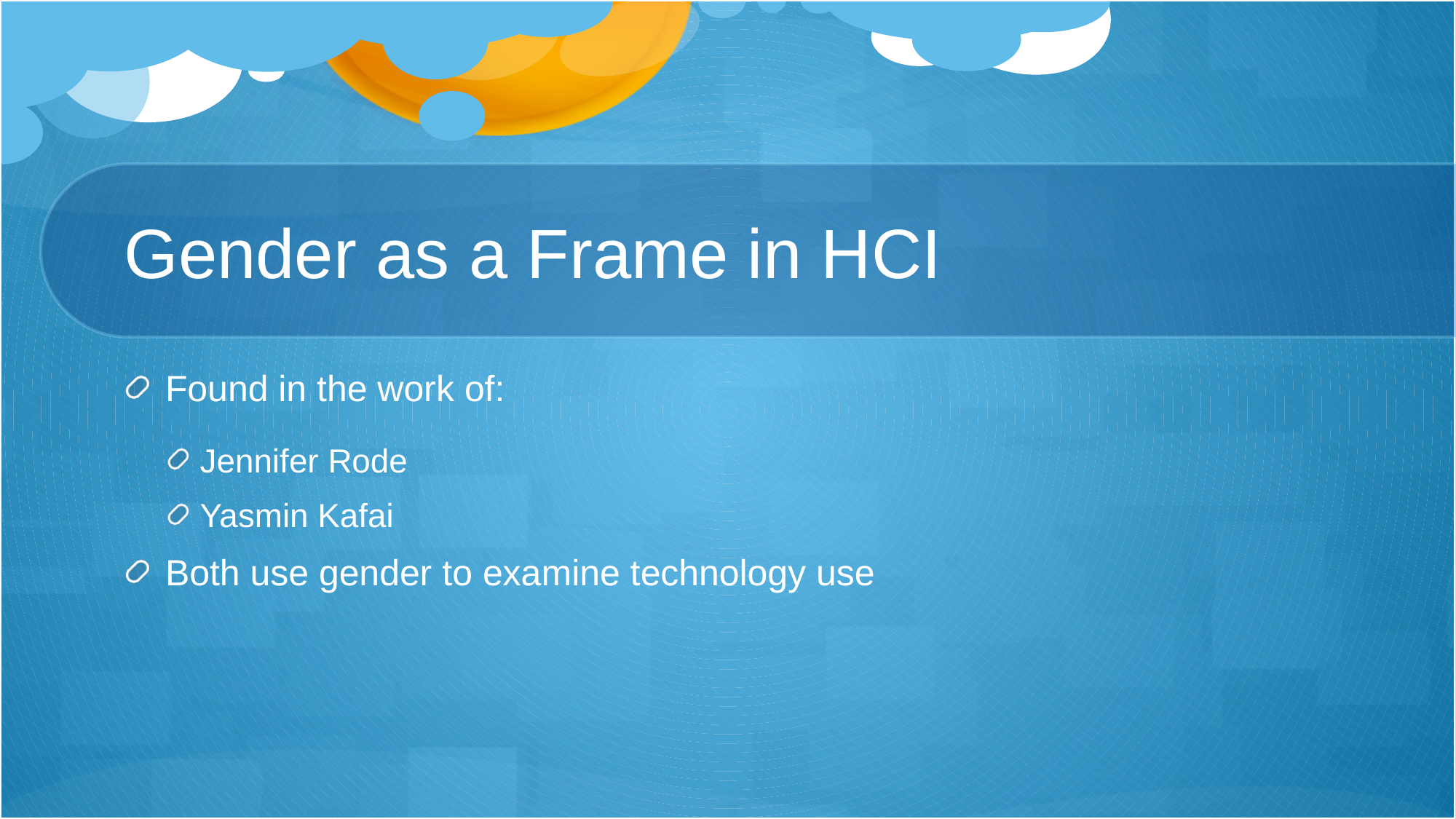

# Gender as a Frame in HCI
Found in the work of:
Jennifer Rode
Yasmin Kafai
Both use gender to examine technology use